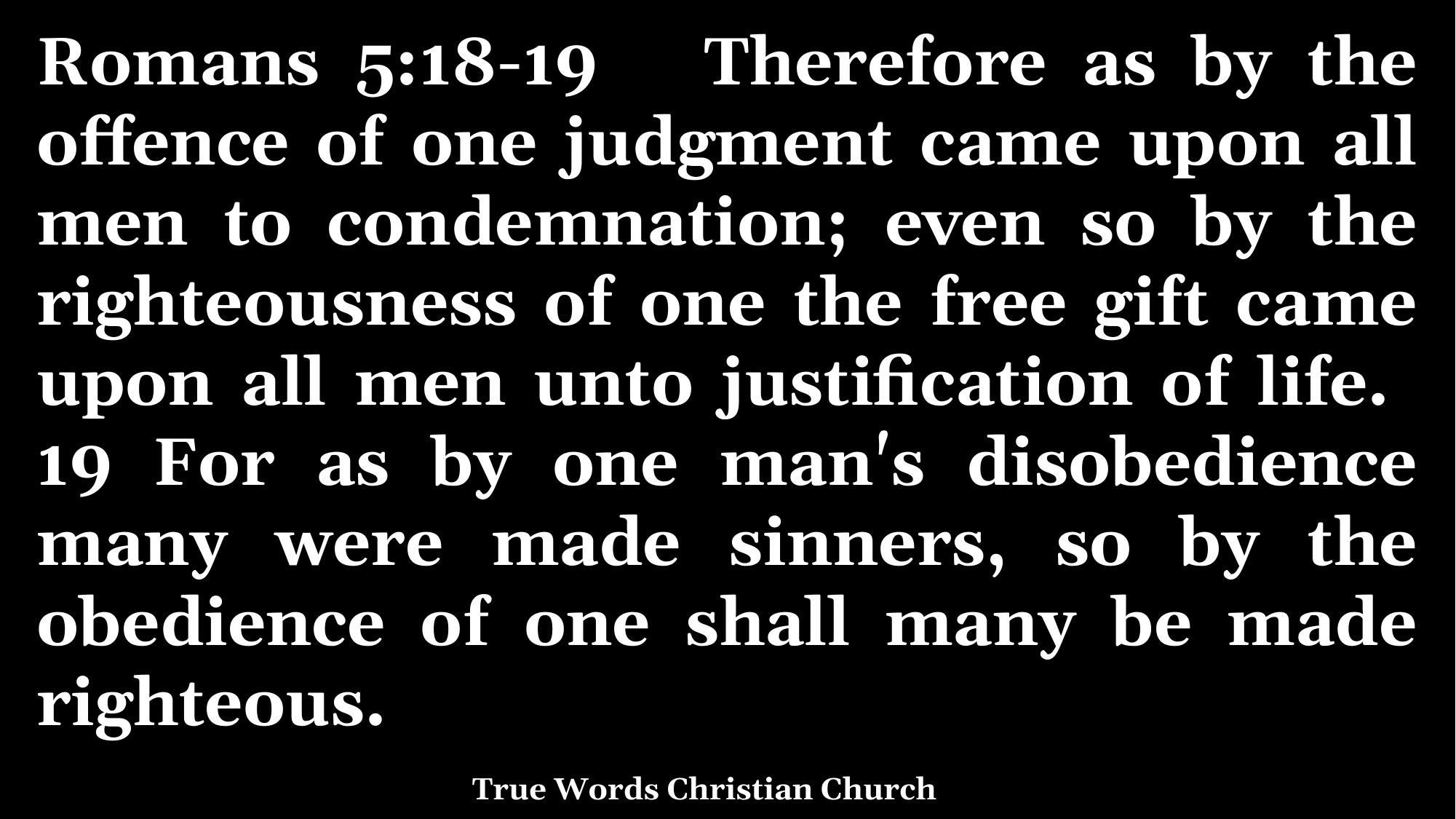

Romans 5:18-19   Therefore as by the offence of one judgment came upon all men to condemnation; even so by the righteousness of one the free gift came upon all men unto justification of life.  19 For as by one man's disobedience many were made sinners, so by the obedience of one shall many be made righteous.
True Words Christian Church